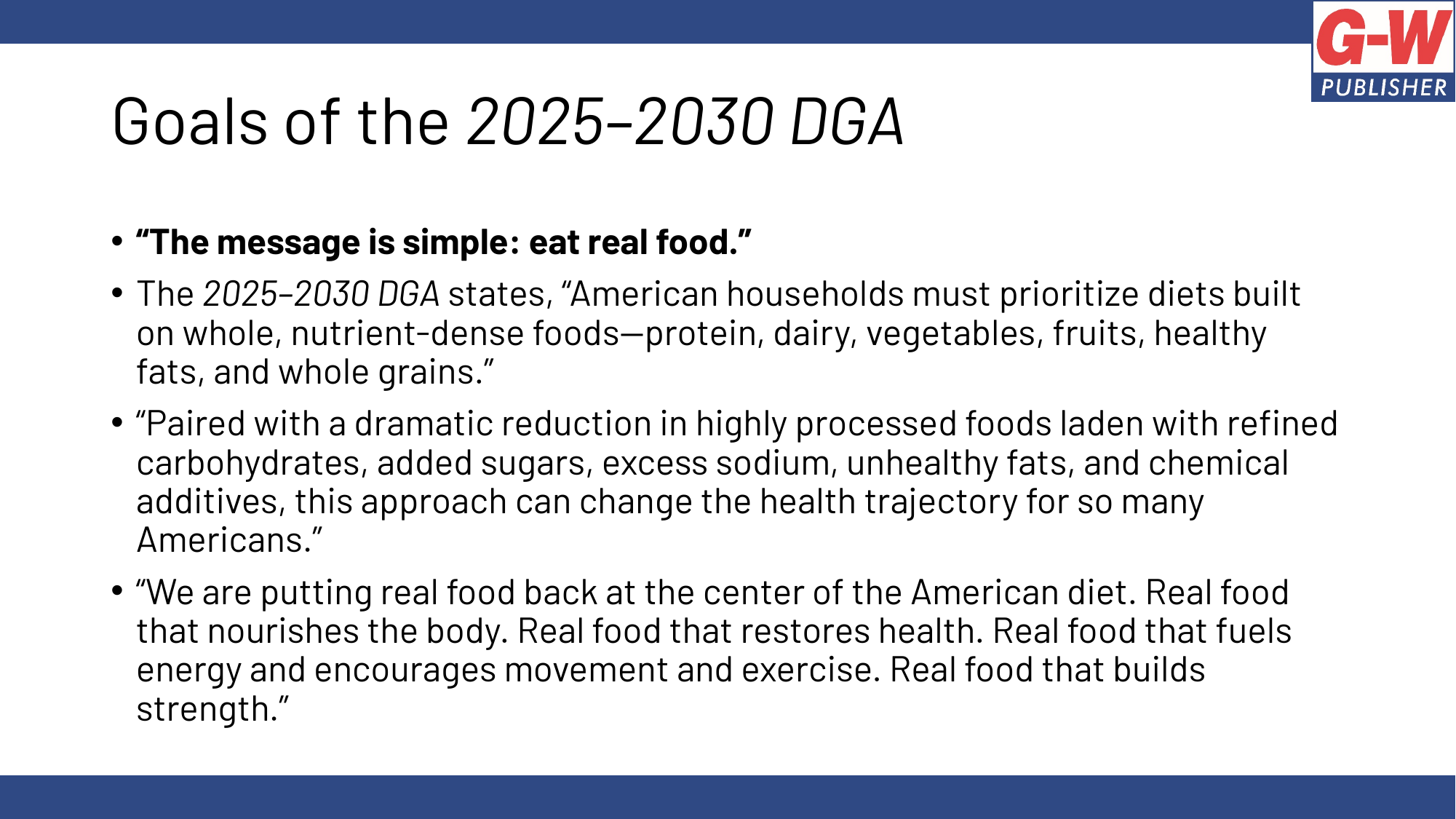

# Goals of the 2025–2030 DGA
“The message is simple: eat real food.”
The 2025–2030 DGA states, “American households must prioritize diets built on whole, nutrient-dense foods—protein, dairy, vegetables, fruits, healthy fats, and whole grains.”
“Paired with a dramatic reduction in highly processed foods laden with refined carbohydrates, added sugars, excess sodium, unhealthy fats, and chemical additives, this approach can change the health trajectory for so many Americans.”
“We are putting real food back at the center of the American diet. Real food that nourishes the body. Real food that restores health. Real food that fuels energy and encourages movement and exercise. Real food that builds strength.”